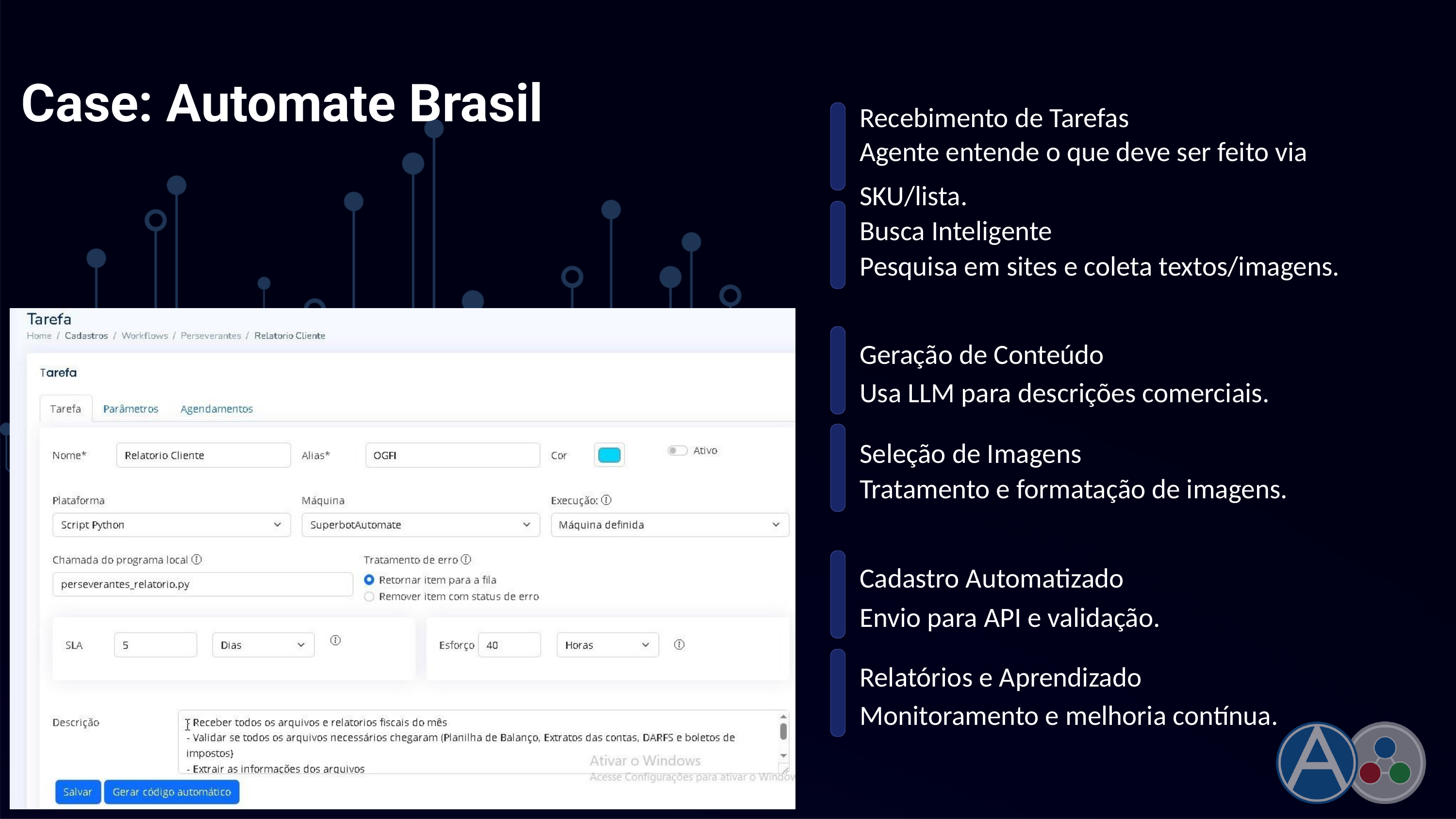

Case: Automate Brasil

Recebimento de Tarefas

Agente entende o que deve ser feito via
SKU/lista.

Busca Inteligente
Pesquisa em sites e coleta textos/imagens.

Geração de Conteúdo
Usa LLM para descrições comerciais.

Seleção de Imagens
Tratamento e formatação de imagens.

Cadastro Automatizado
Envio para API e validação.

Relatórios e Aprendizado
Monitoramento e melhoria contínua.